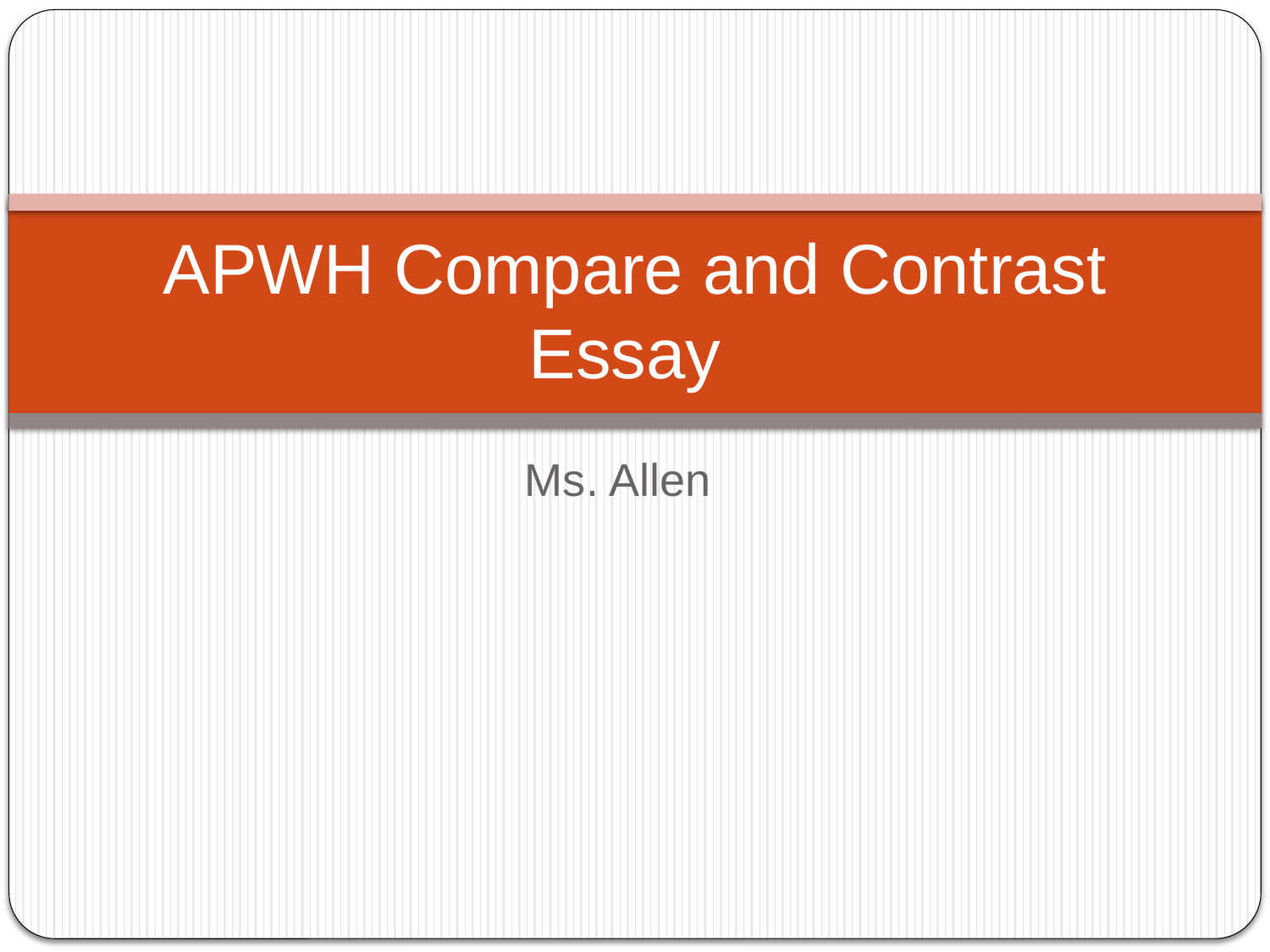

# APWH Compare and Contrast Essay
Ms. Allen